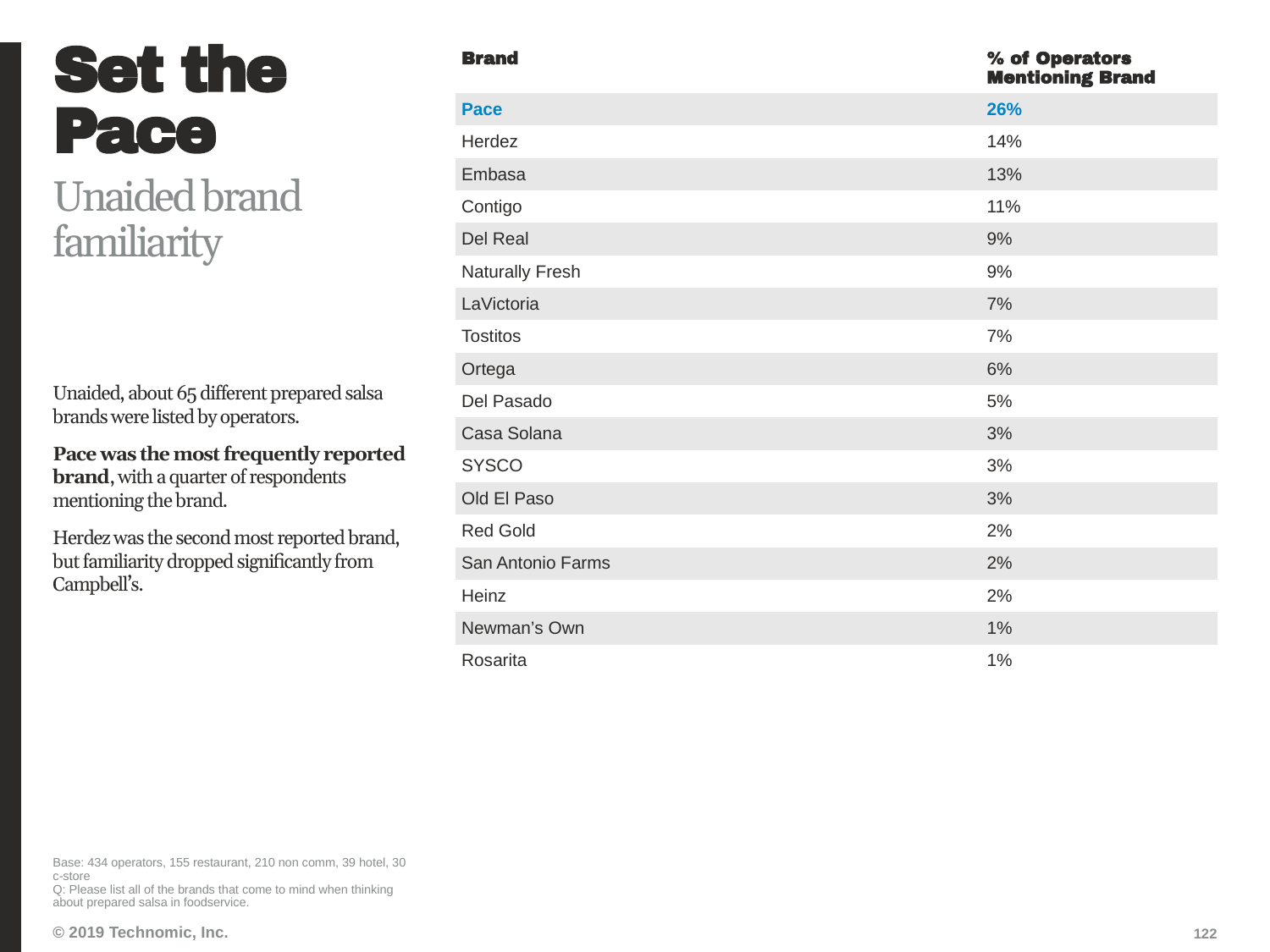

# Set the Pace
| Brand | % of Operators Mentioning Brand |
| --- | --- |
| Pace | 26% |
| Herdez | 14% |
| Embasa | 13% |
| Contigo | 11% |
| Del Real | 9% |
| Naturally Fresh | 9% |
| LaVictoria | 7% |
| Tostitos | 7% |
| Ortega | 6% |
| Del Pasado | 5% |
| Casa Solana | 3% |
| SYSCO | 3% |
| Old El Paso | 3% |
| Red Gold | 2% |
| San Antonio Farms | 2% |
| Heinz | 2% |
| Newman’s Own | 1% |
| Rosarita | 1% |
Unaided brand familiarity
Unaided, about 65 different prepared salsa brands were listed by operators.
Pace was the most frequently reported brand, with a quarter of respondents mentioning the brand.
Herdez was the second most reported brand, but familiarity dropped significantly from Campbell’s.
Base: 434 operators, 155 restaurant, 210 non comm, 39 hotel, 30 c-store
Q: Please list all of the brands that come to mind when thinking about prepared salsa in foodservice.
122